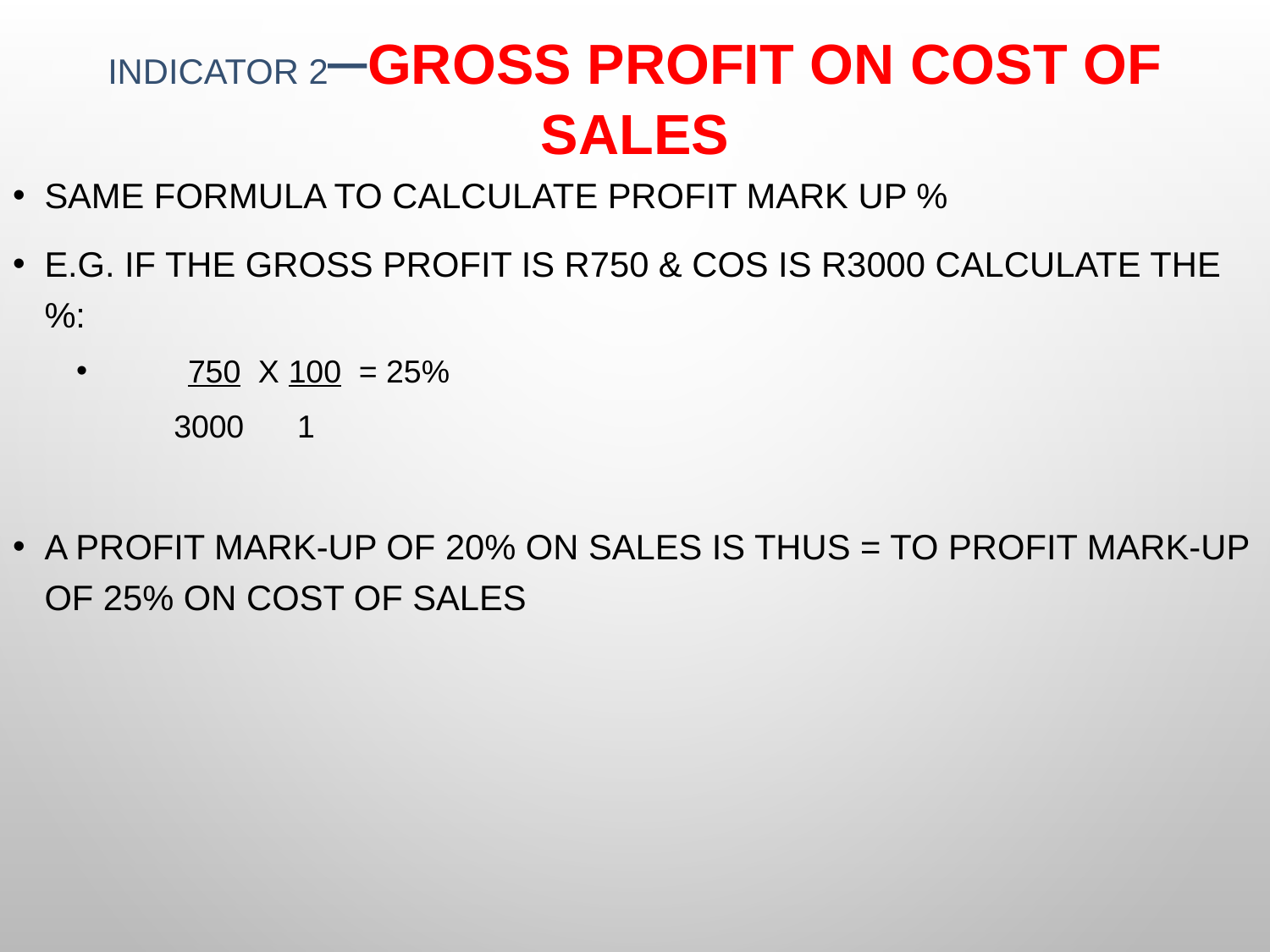

# INDICATOR 2–Gross profit on COST OF SALES
Same formula to calculate profit mark up %
E.G. If the gross profit is R750 & COS is R3000 calculate the %:
         750  x 100  = 25%
           3000      1

A profit mark-up of 20% on Sales is thus = to profit mark-up of 25% on cost of sales